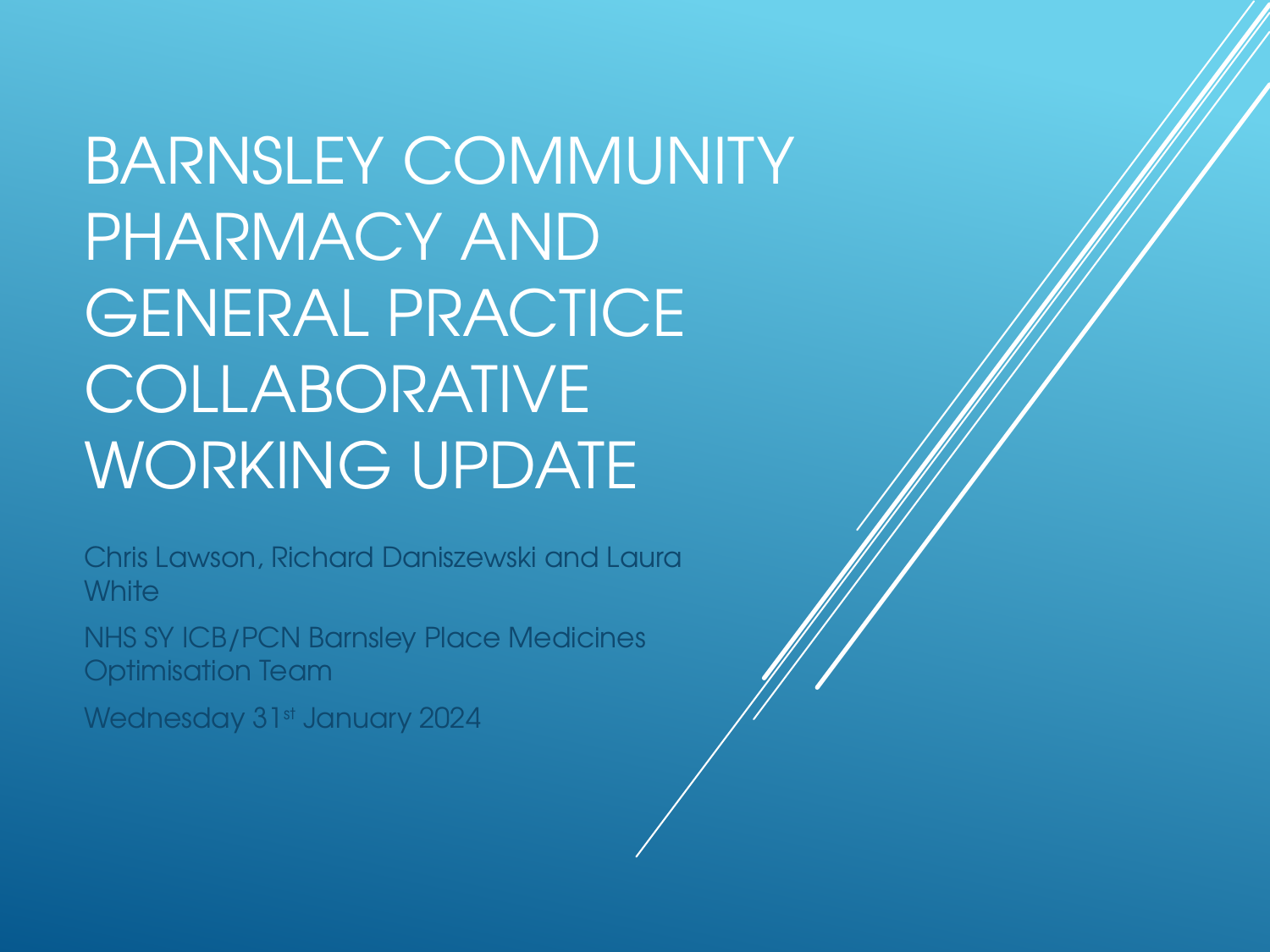

# Barnsley Community Pharmacy and General Practice Collaborative Working Update
Chris Lawson, Richard Daniszewski and Laura White
NHS SY ICB/PCN Barnsley Place Medicines Optimisation Team
Wednesday 31st January 2024